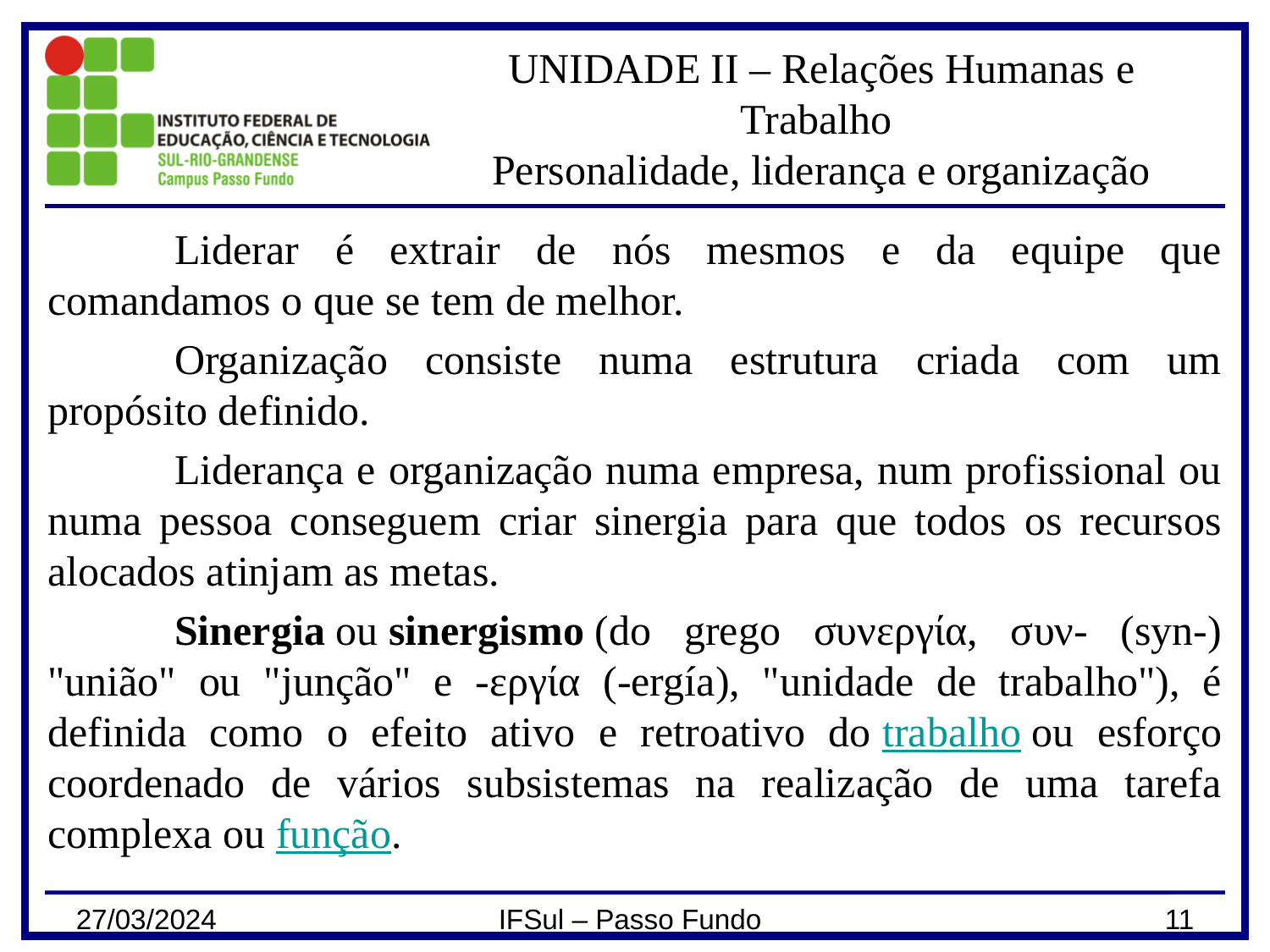

# UNIDADE II – Relações Humanas e Trabalho Personalidade, liderança e organização
	Liderar é extrair de nós mesmos e da equipe que comandamos o que se tem de melhor.
	Organização consiste numa estrutura criada com um propósito definido.
	Liderança e organização numa empresa, num profissional ou numa pessoa conseguem criar sinergia para que todos os recursos alocados atinjam as metas.
	Sinergia ou sinergismo (do grego συνεργία, συν- (syn-) "união" ou "junção" e -εργία (-ergía), "unidade de trabalho"), é definida como o efeito ativo e retroativo do trabalho ou esforço coordenado de vários subsistemas na realização de uma tarefa complexa ou função.

27/03/2024
IFSul – Passo Fundo
11